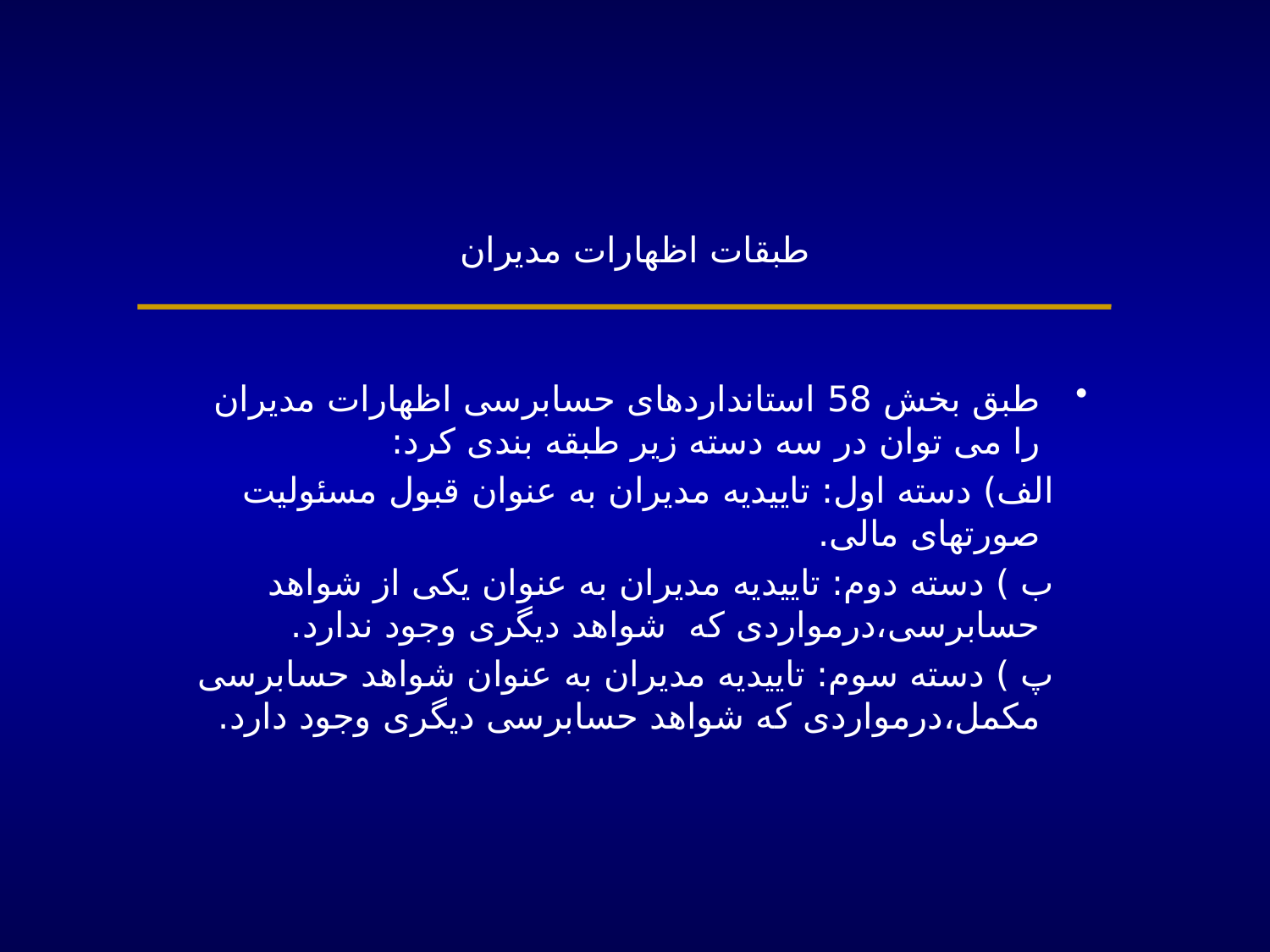

# طبقات اظهارات مدیران

طبق بخش 58 استانداردهای حسابرسی اظهارات مدیران را می توان در سه دسته زیر طبقه بندی کرد:
	   الف)	 دسته اول: تاییدیه مدیران به عنوان قبول مسئولیت صورتهای مالی.
	   ب )	 دسته دوم: تاییدیه مدیران به عنوان یکی از شواهد حسابرسی،درمواردی 	که  شواهد دیگری وجود ندارد.
	   پ )	 دسته سوم: تاییدیه مدیران به عنوان شواهد حسابرسی مکمل،درمواردی 	که شواهد حسابرسی دیگری وجود دارد.